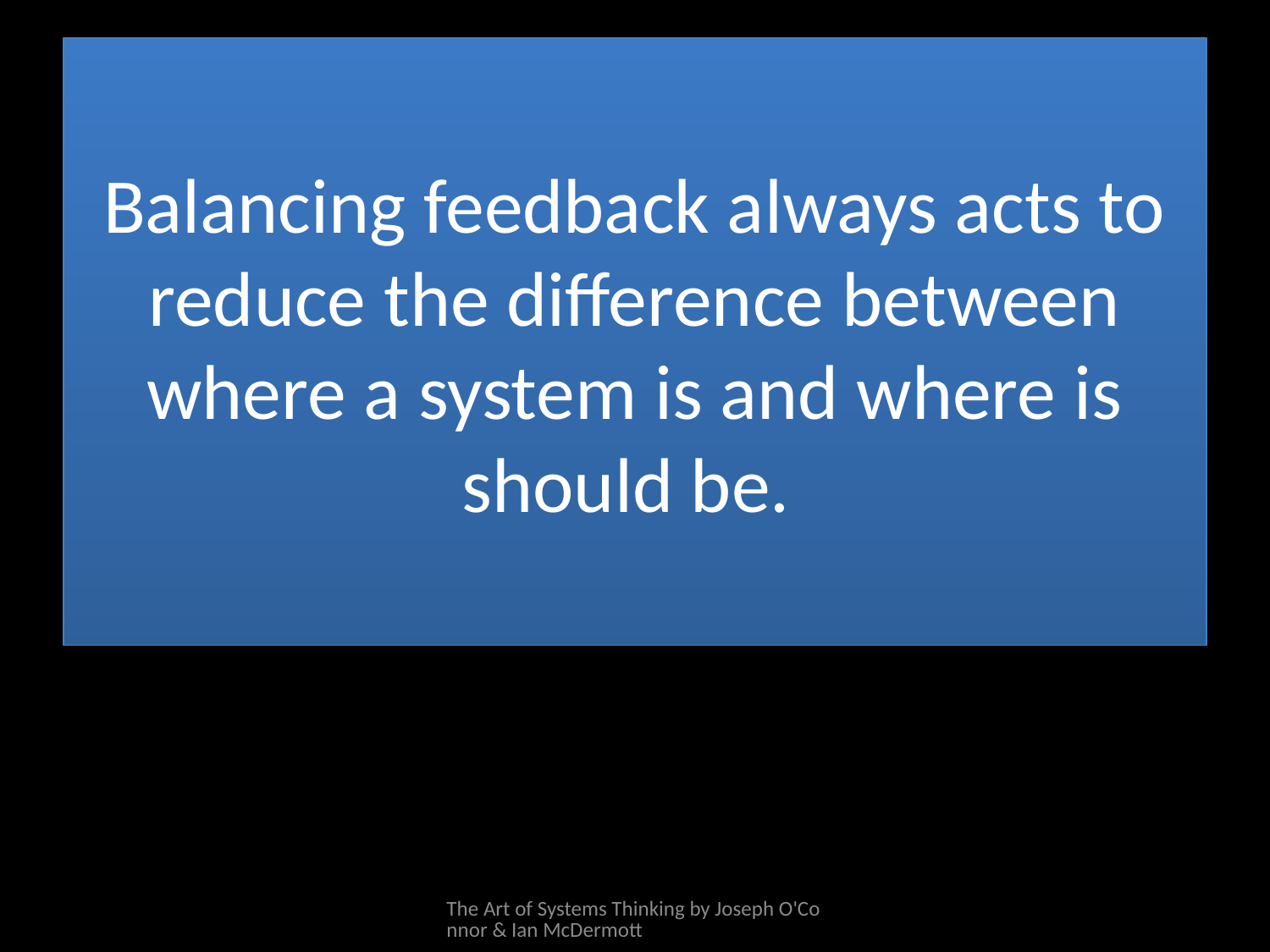

# Balancing feedback always acts to reduce the difference between where a system is and where is should be.
The Art of Systems Thinking by Joseph O'Connor & Ian McDermott